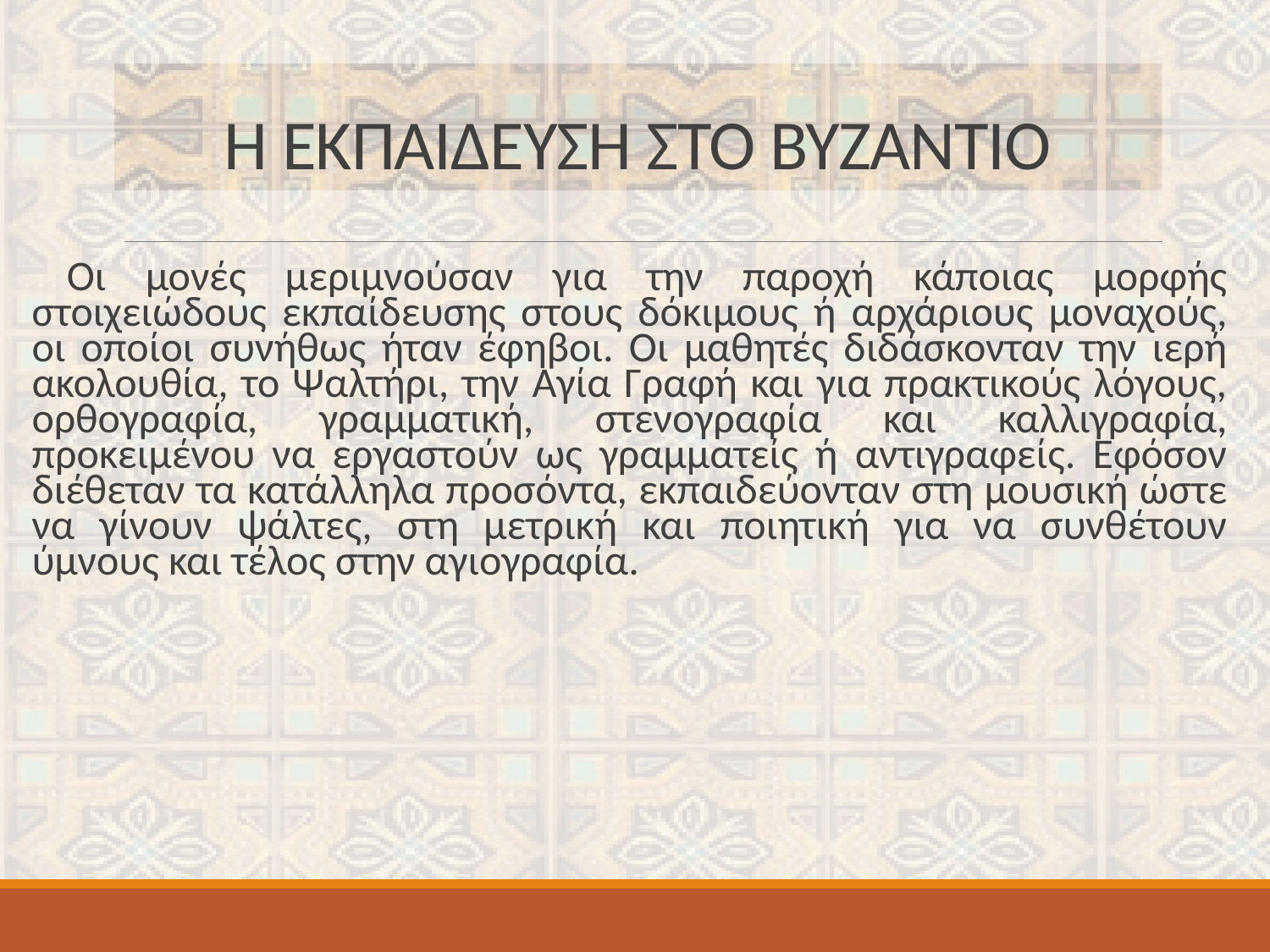

# Η ΕΚΠΑΙΔΕΥΣΗ ΣΤΟ ΒΥΖΑΝΤΙΟ
Οι μονές μεριμνούσαν για την παροχή κάποιας μορφής στοιχειώδους εκπαίδευσης στους δόκιμους ή αρχάριους μοναχούς, οι οποίοι συνήθως ήταν έφηβοι. Οι μαθητές διδάσκονταν την ιερή ακολουθία, το Ψαλτήρι, την Αγία Γραφή και για πρακτικούς λόγους, ορθογραφία, γραμματική, στενογραφία και καλλιγραφία, προκειμένου να εργαστούν ως γραμματείς ή αντιγραφείς. Εφόσον διέθεταν τα κατάλληλα προσόντα, εκπαιδεύονταν στη μουσική ώστε να γίνουν ψάλτες, στη μετρική και ποιητική για να συνθέτουν ύμνους και τέλος στην αγιογραφία.